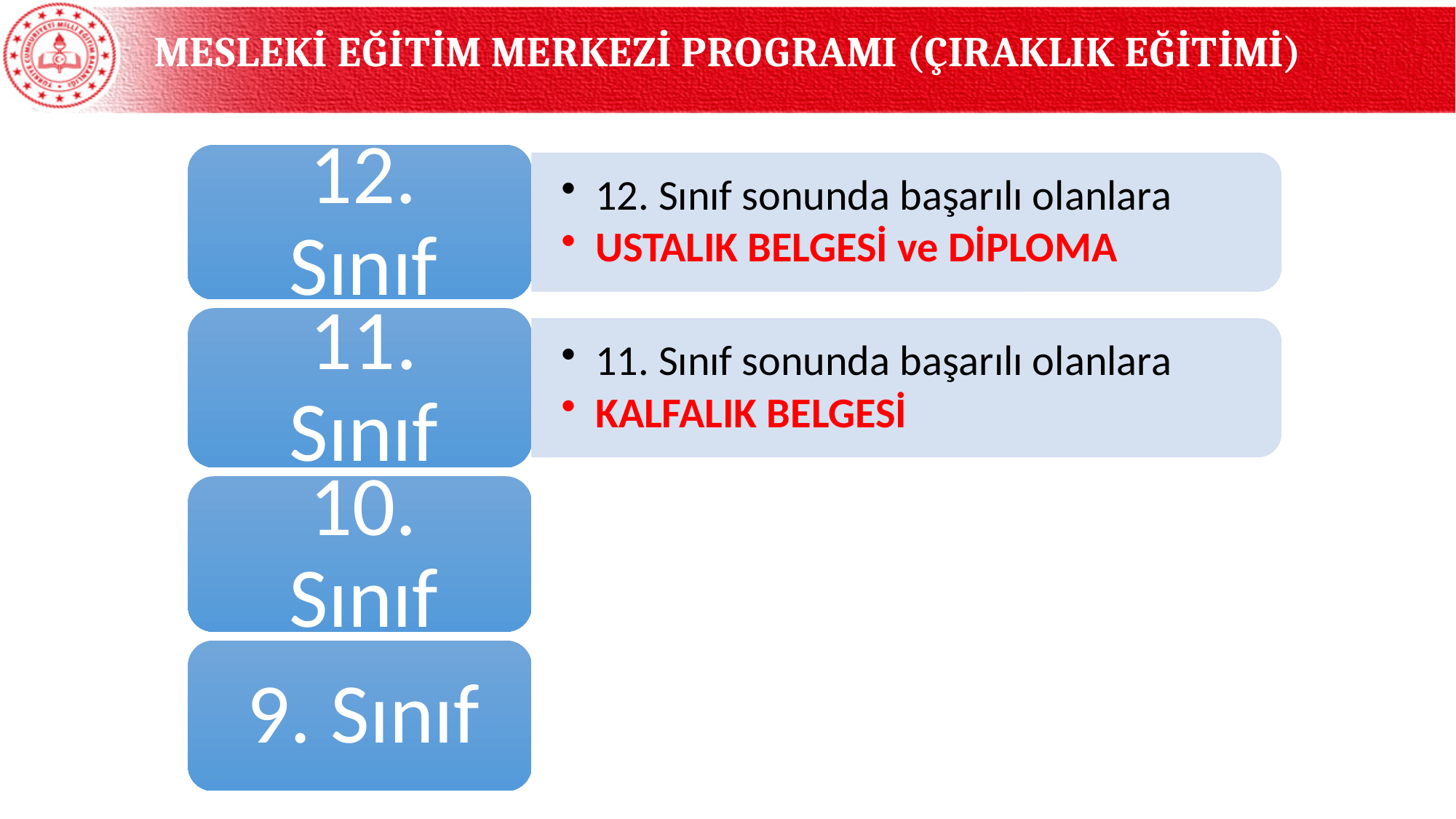

MESLEKİ EĞİTİM MERKEZİ PROGRAMI (ÇIRAKLIK EĞİTİMİ)
12. Sınıf sonunda başarılı olanlara
USTALIK BELGESİ ve DİPLOMA
12. Sınıf
11. Sınıf sonunda başarılı olanlara
KALFALIK BELGESİ
11. Sınıf
10. Sınıf
9. Sınıf